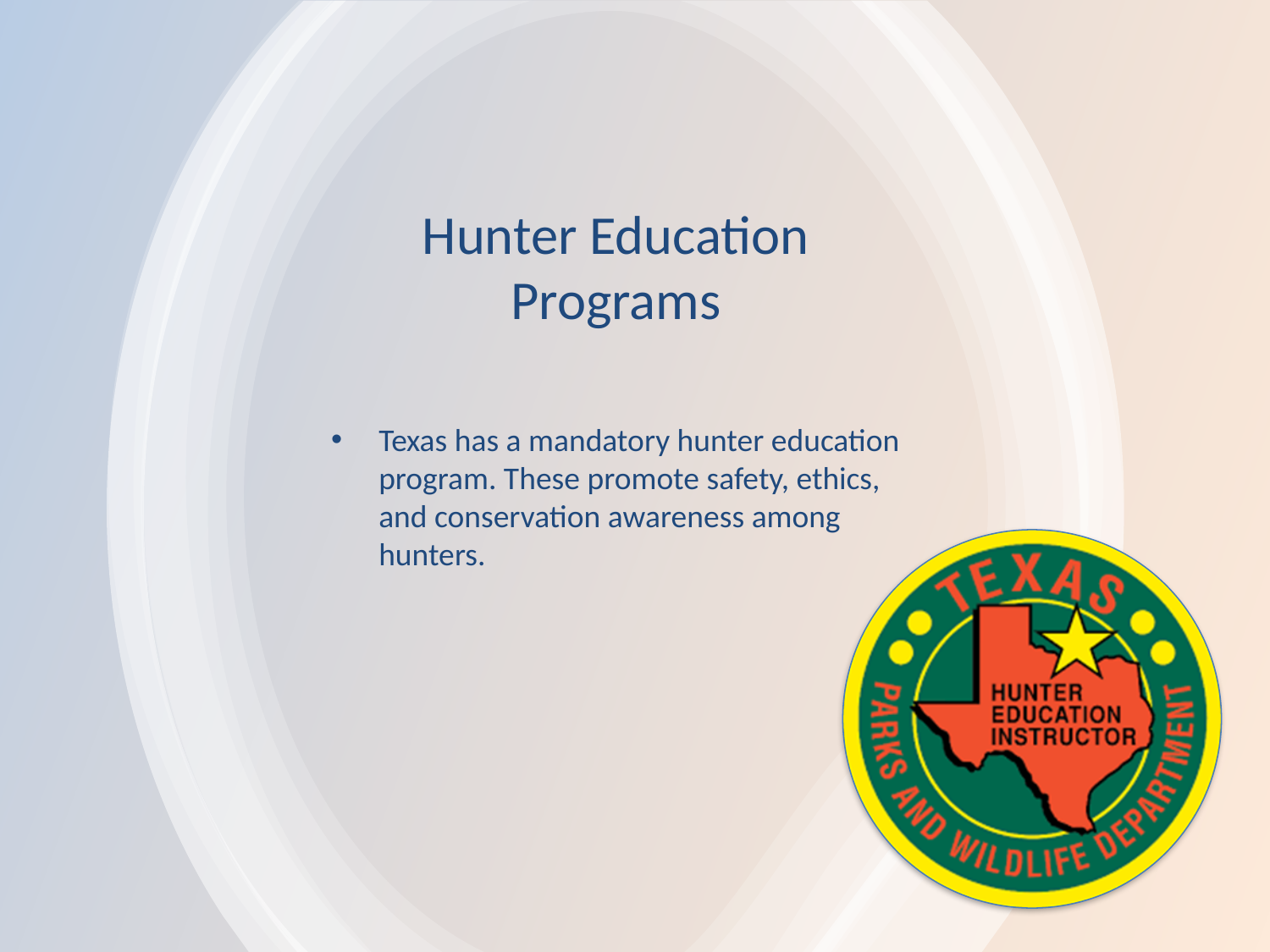

# Hunter Education Programs
Texas has a mandatory hunter education program. These promote safety, ethics, and conservation awareness among hunters.